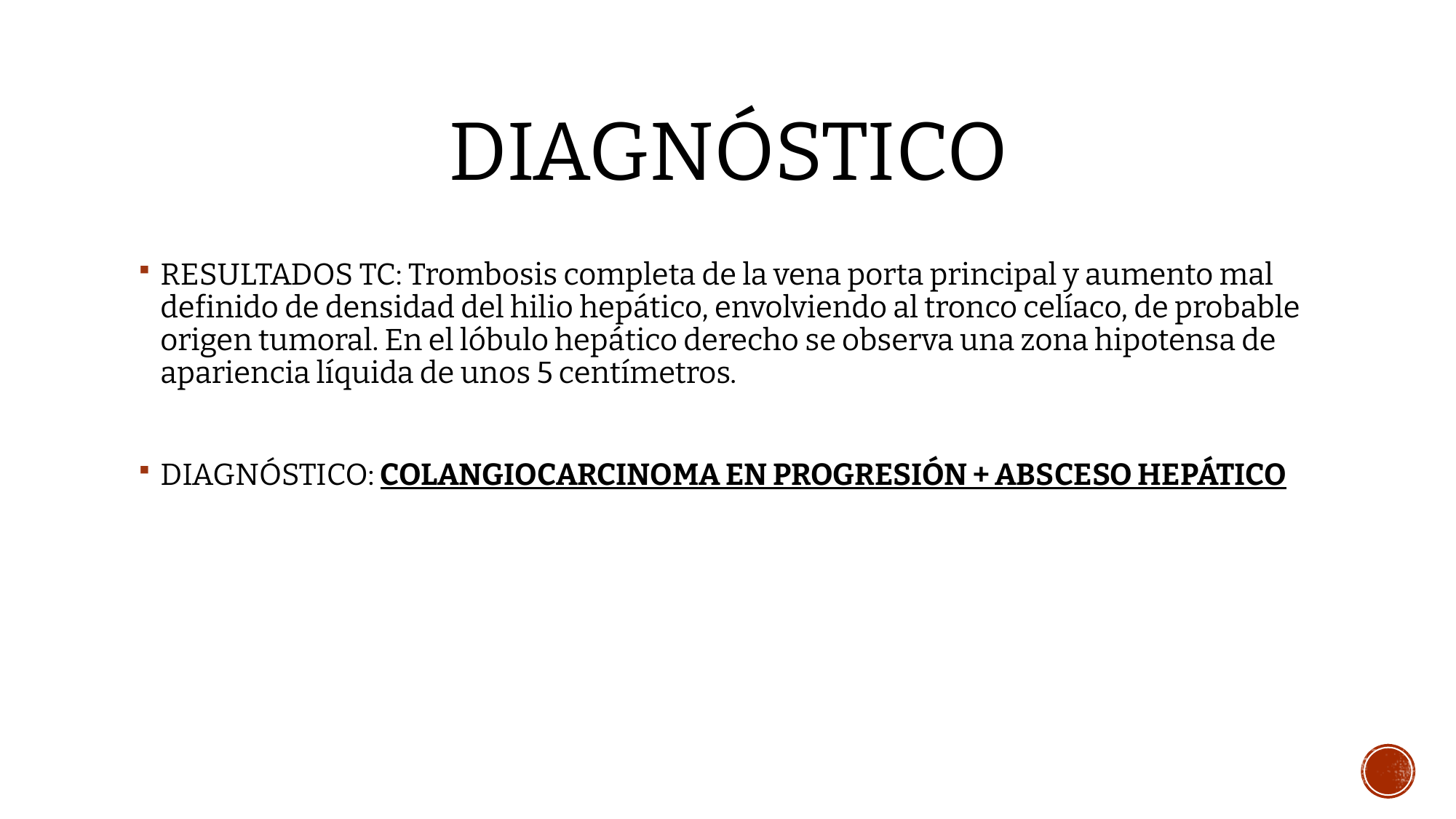

# DIAGNÓSTICO
RESULTADOS TC: Trombosis completa de la vena porta principal y aumento mal definido de densidad del hilio hepático, envolviendo al tronco celíaco, de probable origen tumoral. En el lóbulo hepático derecho se observa una zona hipotensa de apariencia líquida de unos 5 centímetros.

DIAGNÓSTICO: COLANGIOCARCINOMA EN PROGRESIÓN + ABSCESO HEPÁTICO